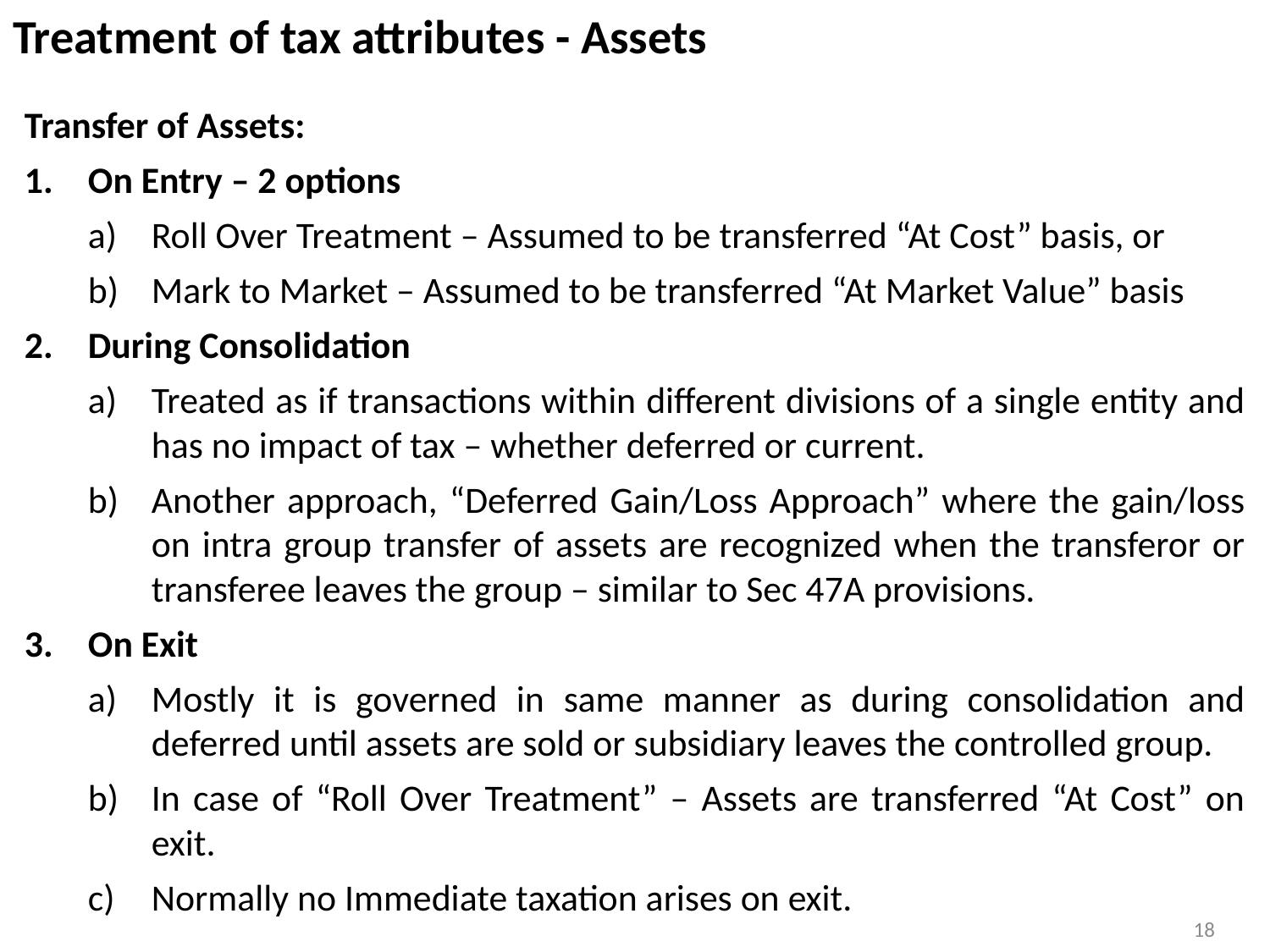

Treatment of tax attributes - Assets
Transfer of Assets:
On Entry – 2 options
Roll Over Treatment – Assumed to be transferred “At Cost” basis, or
Mark to Market – Assumed to be transferred “At Market Value” basis
During Consolidation
Treated as if transactions within different divisions of a single entity and has no impact of tax – whether deferred or current.
Another approach, “Deferred Gain/Loss Approach” where the gain/loss on intra group transfer of assets are recognized when the transferor or transferee leaves the group – similar to Sec 47A provisions.
On Exit
Mostly it is governed in same manner as during consolidation and deferred until assets are sold or subsidiary leaves the controlled group.
In case of “Roll Over Treatment” – Assets are transferred “At Cost” on exit.
Normally no Immediate taxation arises on exit.